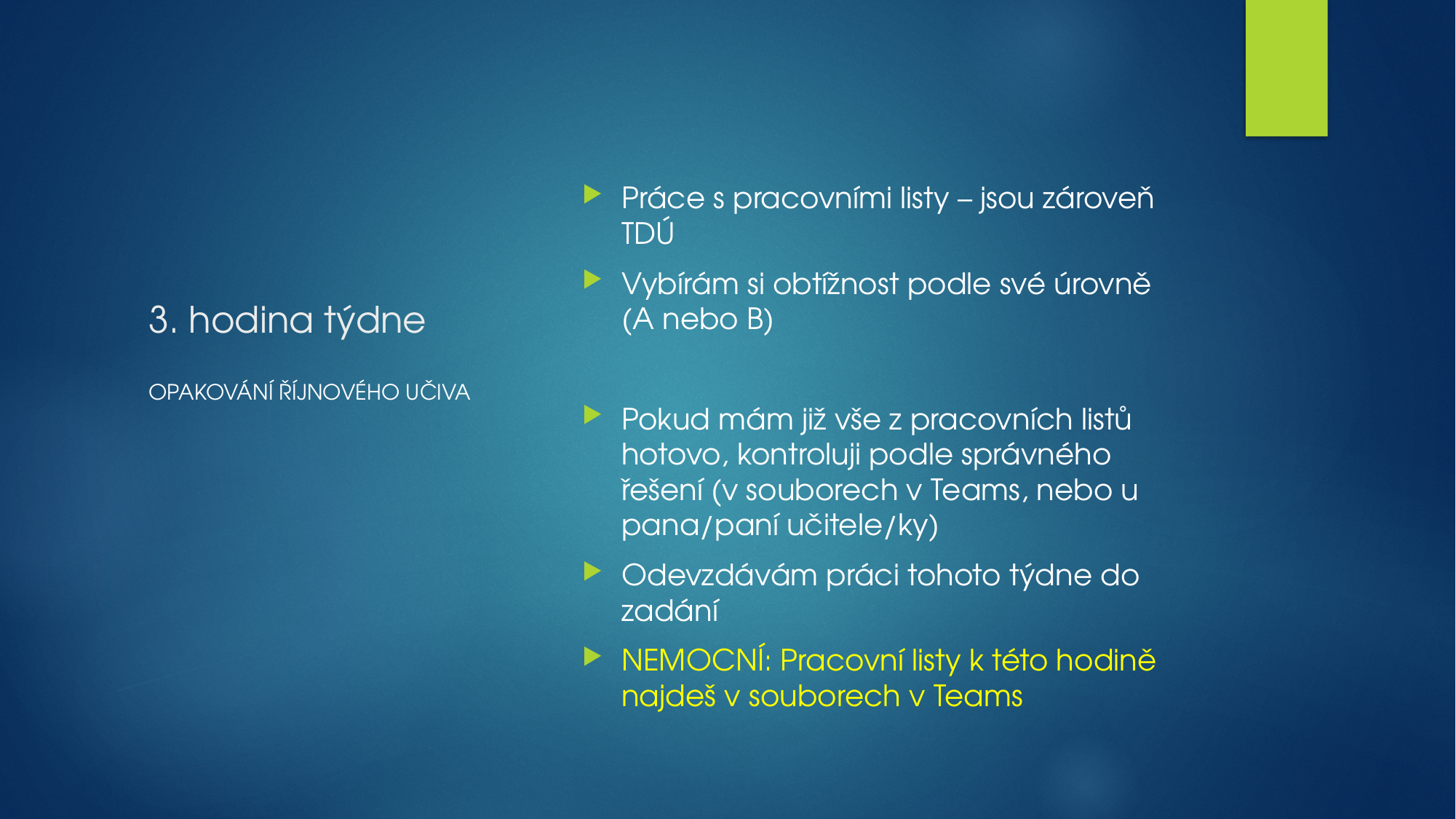

# 3. hodina týdne
Práce s pracovními listy – jsou zároveň TDÚ
Vybírám si obtížnost podle své úrovně (A nebo B)

Pokud mám již vše z pracovních listů hotovo, kontroluji podle správného řešení (v souborech v Teams, nebo u pana/paní učitele/ky)
Odevzdávám práci tohoto týdne do zadání
NEMOCNÍ: Pracovní listy k této hodině najdeš v souborech v Teams
OPAKOVÁNÍ ŘÍJNOVÉHO UČIVA